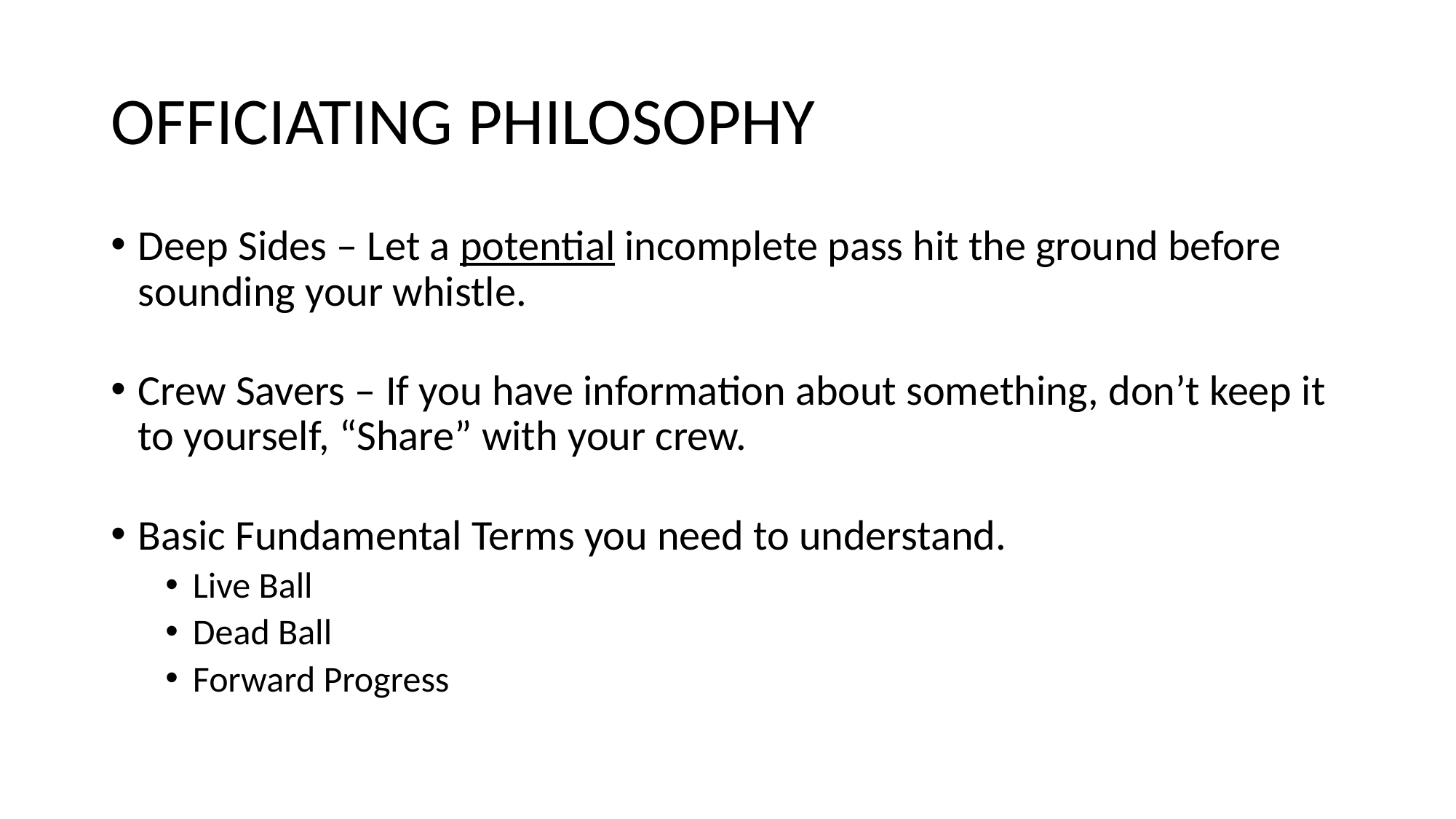

# OFFICIATING PHILOSOPHY
Deep Sides – Let a potential incomplete pass hit the ground before sounding your whistle.

Crew Savers – If you have information about something, don’t keep it to yourself, “Share” with your crew.

Basic Fundamental Terms you need to understand.
Live Ball
Dead Ball
Forward Progress